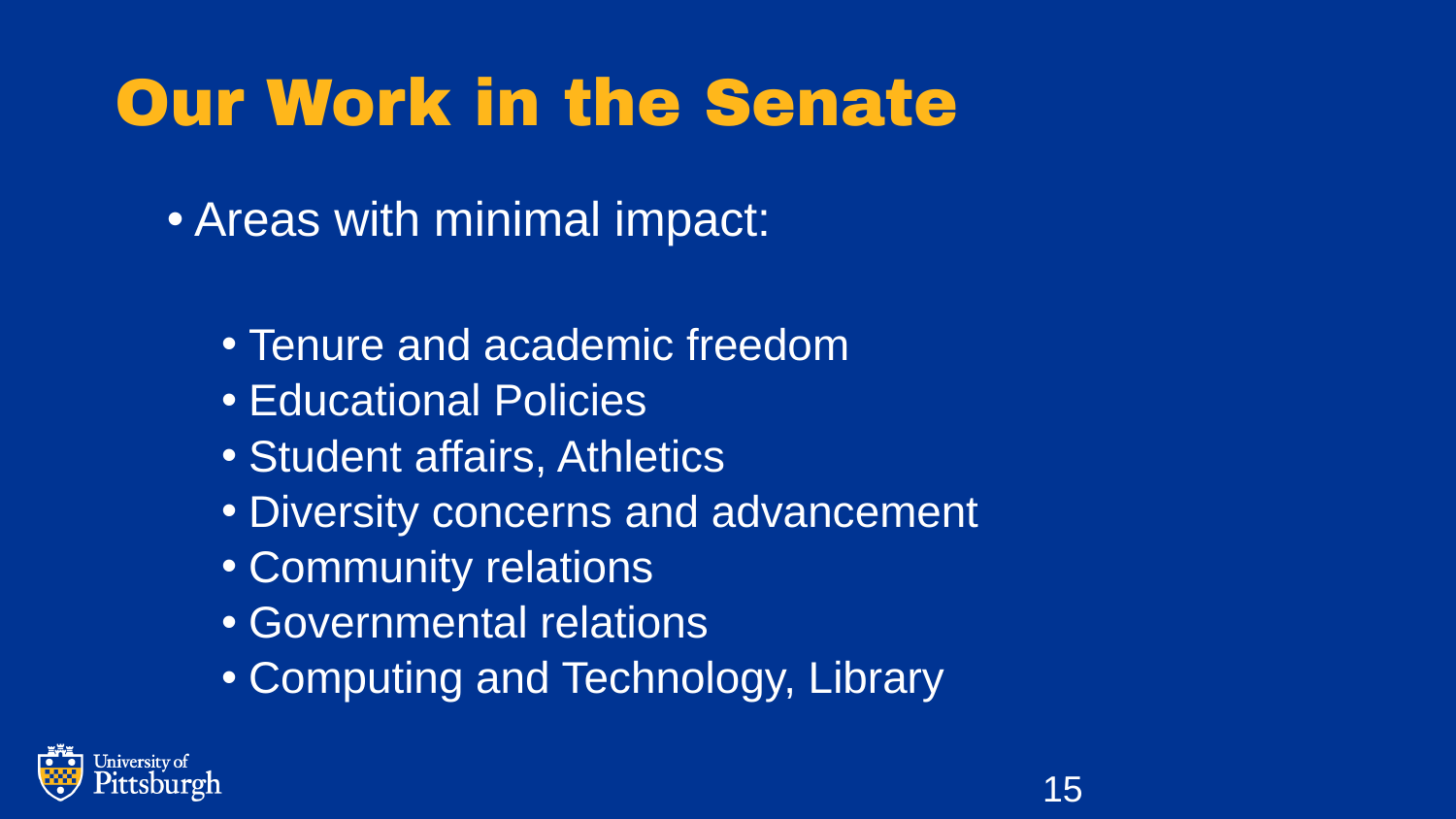

# Our Work in the Senate
Areas with minimal impact:

Tenure and academic freedom
Educational Policies
Student affairs, Athletics
Diversity concerns and advancement
Community relations
Governmental relations
Computing and Technology, Library

15